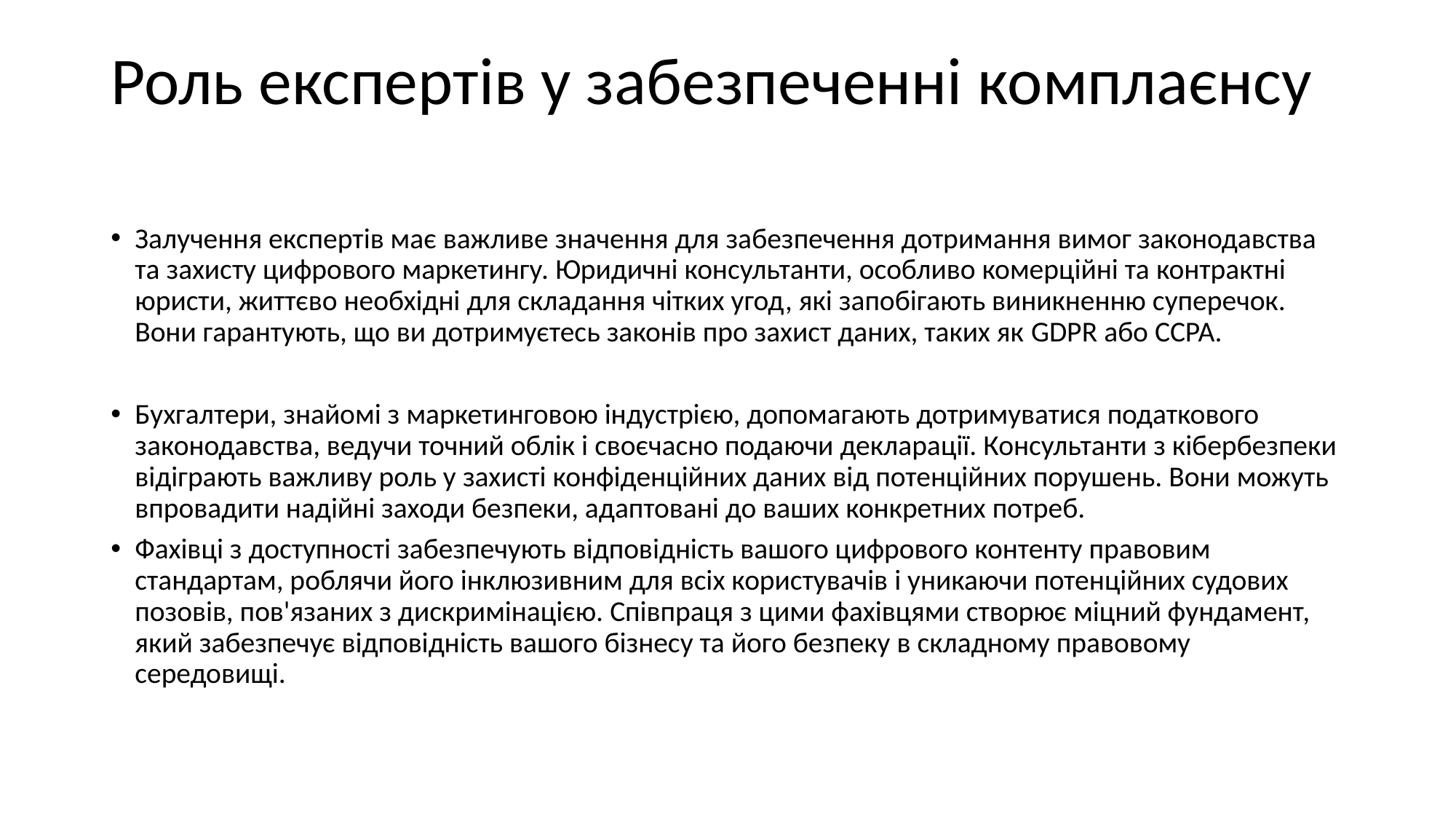

# Роль експертів у забезпеченні комплаєнсу
Залучення експертів має важливе значення для забезпечення дотримання вимог законодавства та захисту цифрового маркетингу. Юридичні консультанти, особливо комерційні та контрактні юристи, життєво необхідні для складання чітких угод, які запобігають виникненню суперечок. Вони гарантують, що ви дотримуєтесь законів про захист даних, таких як GDPR або CCPA.

Бухгалтери, знайомі з маркетинговою індустрією, допомагають дотримуватися податкового законодавства, ведучи точний облік і своєчасно подаючи декларації. Консультанти з кібербезпеки відіграють важливу роль у захисті конфіденційних даних від потенційних порушень. Вони можуть впровадити надійні заходи безпеки, адаптовані до ваших конкретних потреб.
Фахівці з доступності забезпечують відповідність вашого цифрового контенту правовим стандартам, роблячи його інклюзивним для всіх користувачів і уникаючи потенційних судових позовів, пов'язаних з дискримінацією. Співпраця з цими фахівцями створює міцний фундамент, який забезпечує відповідність вашого бізнесу та його безпеку в складному правовому середовищі.